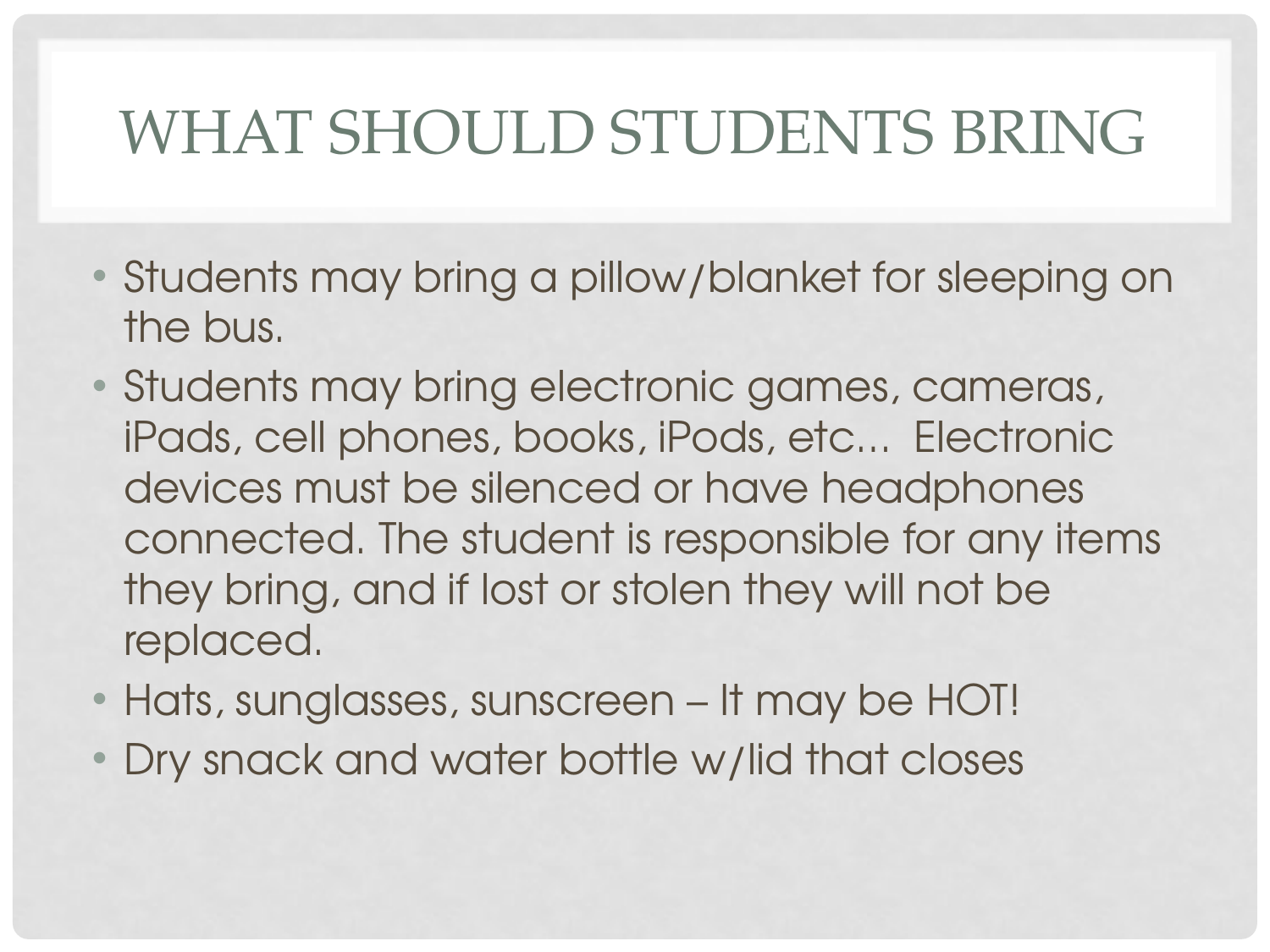

# What should students bring
Students may bring a pillow/blanket for sleeping on the bus.
Students may bring electronic games, cameras, iPads, cell phones, books, iPods, etc…  Electronic devices must be silenced or have headphones connected. The student is responsible for any items they bring, and if lost or stolen they will not be replaced.
Hats, sunglasses, sunscreen – It may be HOT!
Dry snack and water bottle w/lid that closes